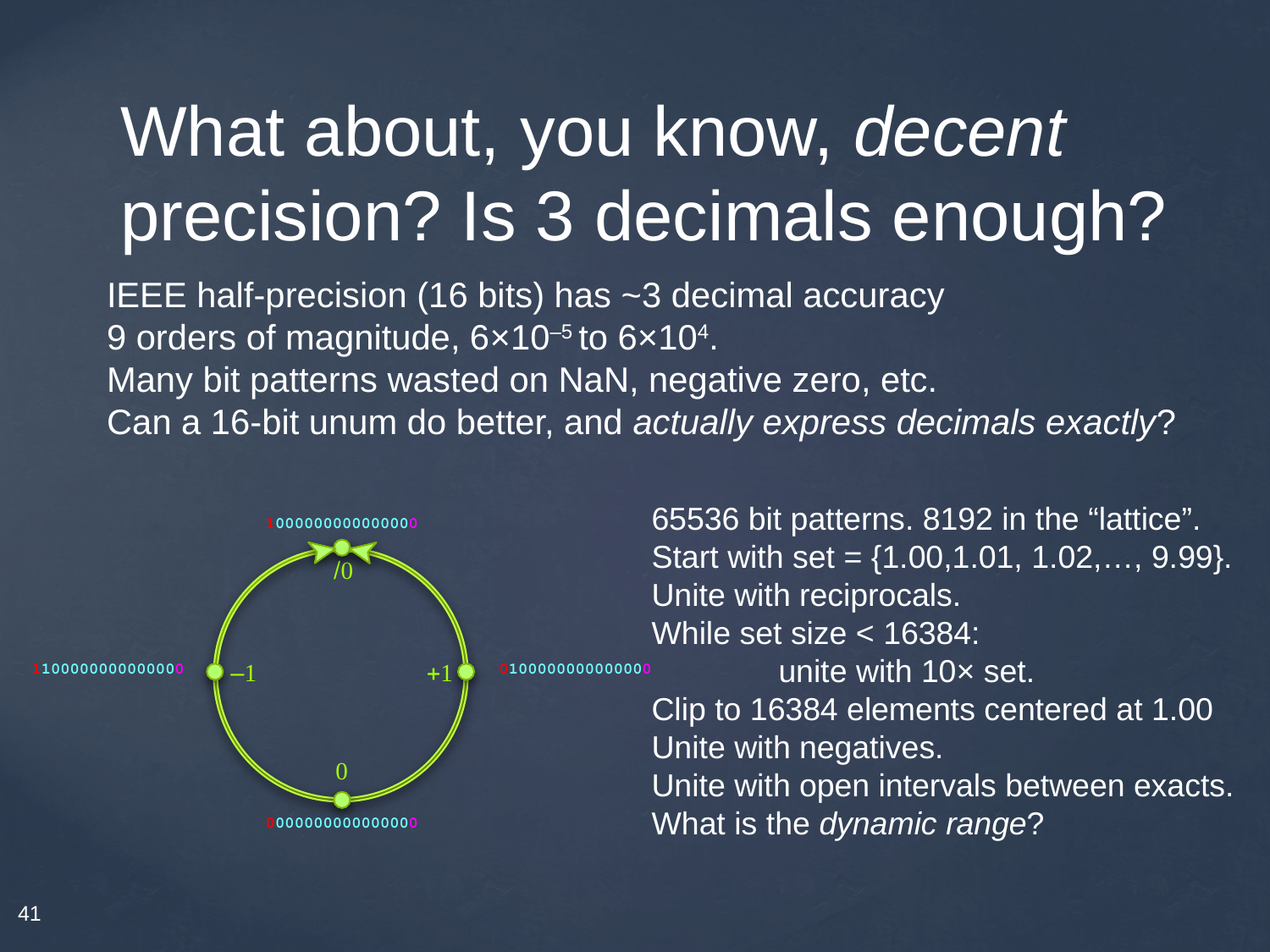

# What about, you know, decent precision? Is 3 decimals enough?
IEEE half-precision (16 bits) has ~3 decimal accuracy
9 orders of magnitude, 6×10–5 to 6×104.
Many bit patterns wasted on NaN, negative zero, etc.
Can a 16-bit unum do better, and actually express decimals exactly?
65536 bit patterns. 8192 in the “lattice”.
Start with set = {1.00,1.01, 1.02,…, 9.99}.
Unite with reciprocals.
While set size < 16384:
	unite with 10× set.
Clip to 16384 elements centered at 1.00
Unite with negatives.
Unite with open intervals between exacts.
What is the dynamic range?
1000000000000000

/0
1100000000000000
0100000000000000
–1
+1

0

0000000000000000